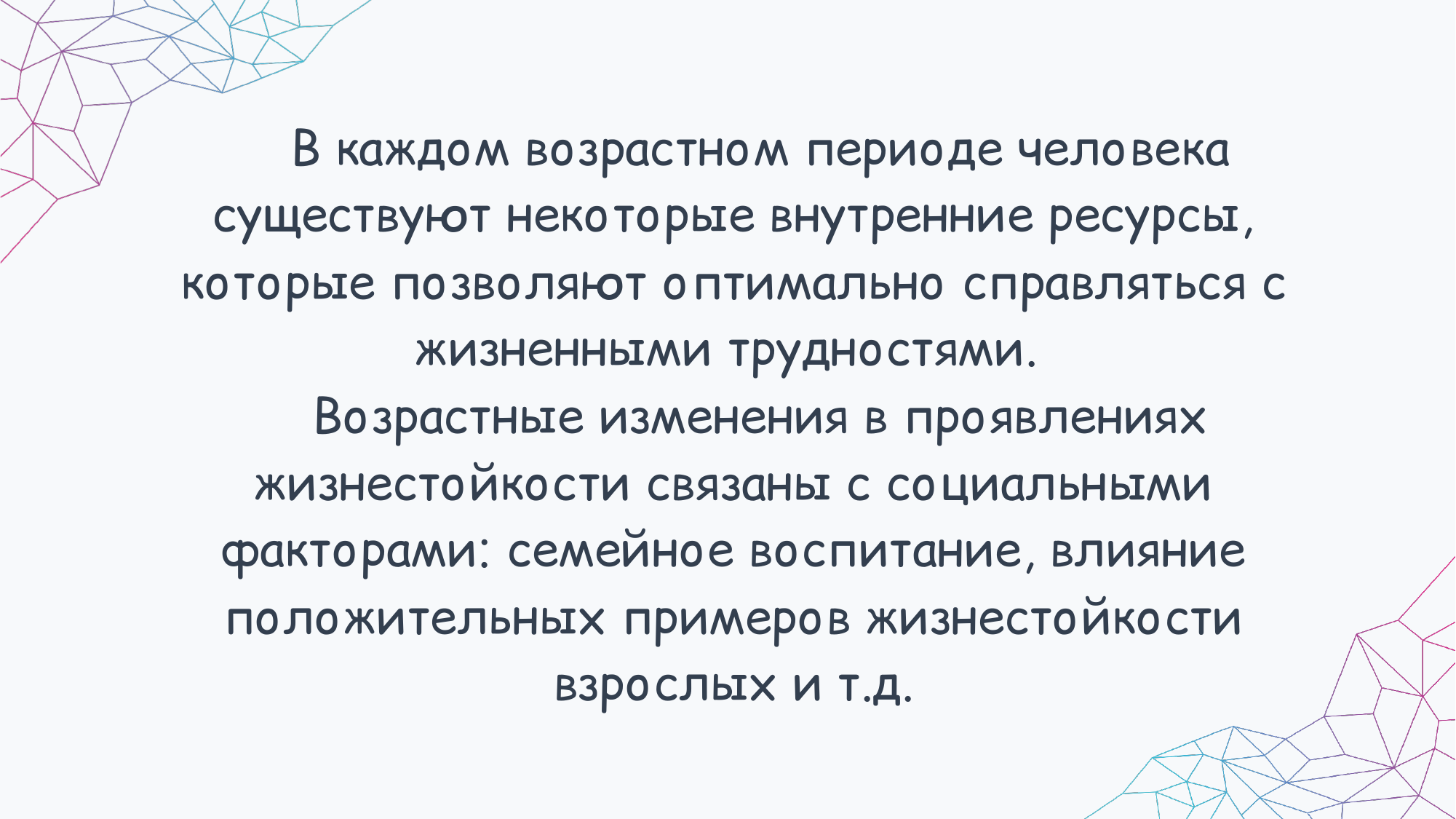

В каждом возрастном периоде человека существуют некоторые внутренние ресурсы, которые позволяют оптимально справляться с жизненными трудностями.
Возрастные изменения в проявлениях жизнестойкости связаны с социальными факторами: семейное воспитание, влияние положительных примеров жизнестойкости взрослых и т.д.